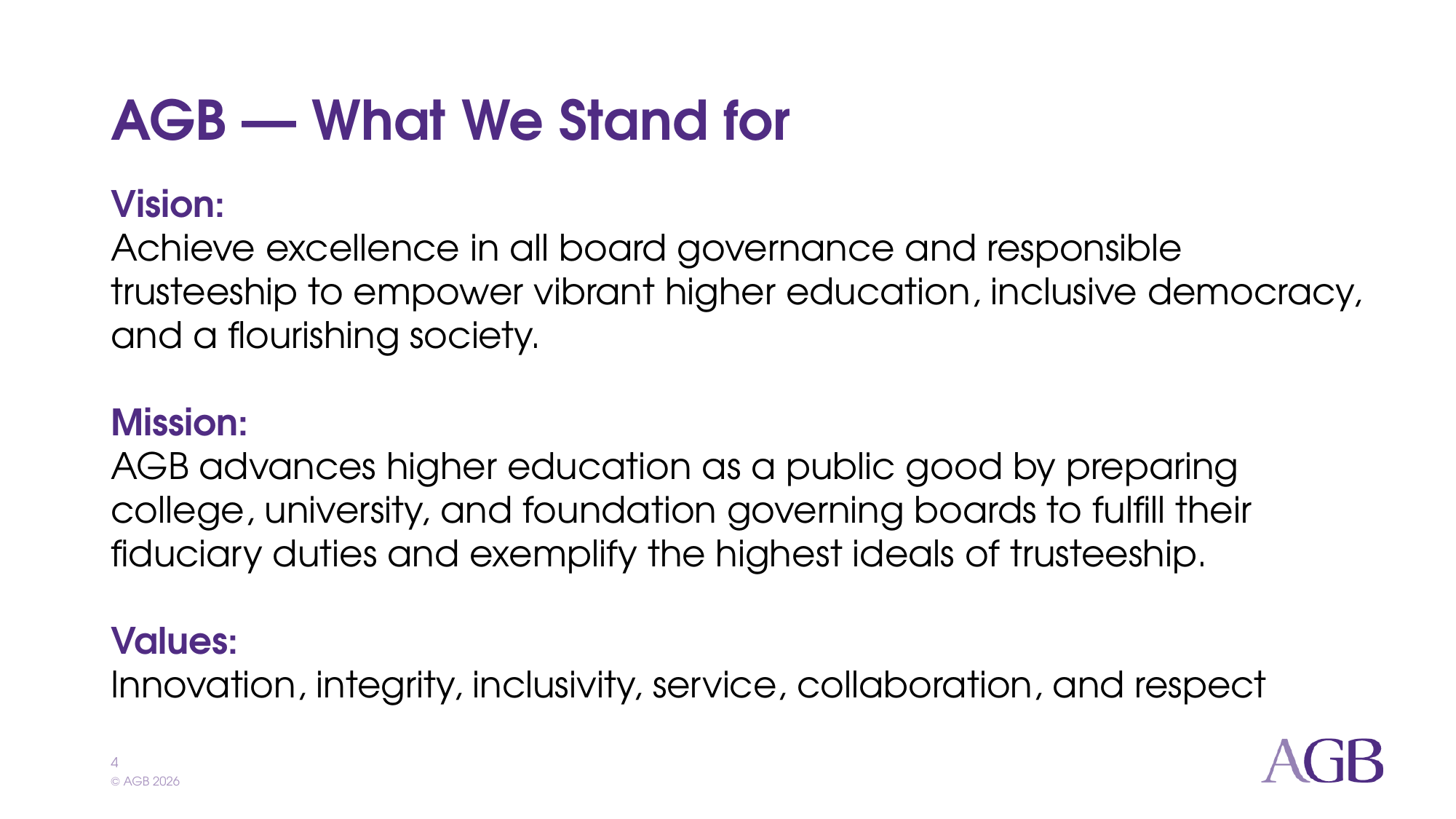

# AGB — What We Stand for
Vision:
Achieve excellence in all board governance and responsible trusteeship to empower vibrant higher education, inclusive democracy, and a flourishing society.

Mission:
AGB advances higher education as a public good by preparing college, university, and foundation governing boards to fulfill their fiduciary duties and exemplify the highest ideals of trusteeship.

Values:
Innovation, integrity, inclusivity, service, collaboration, and respect

4